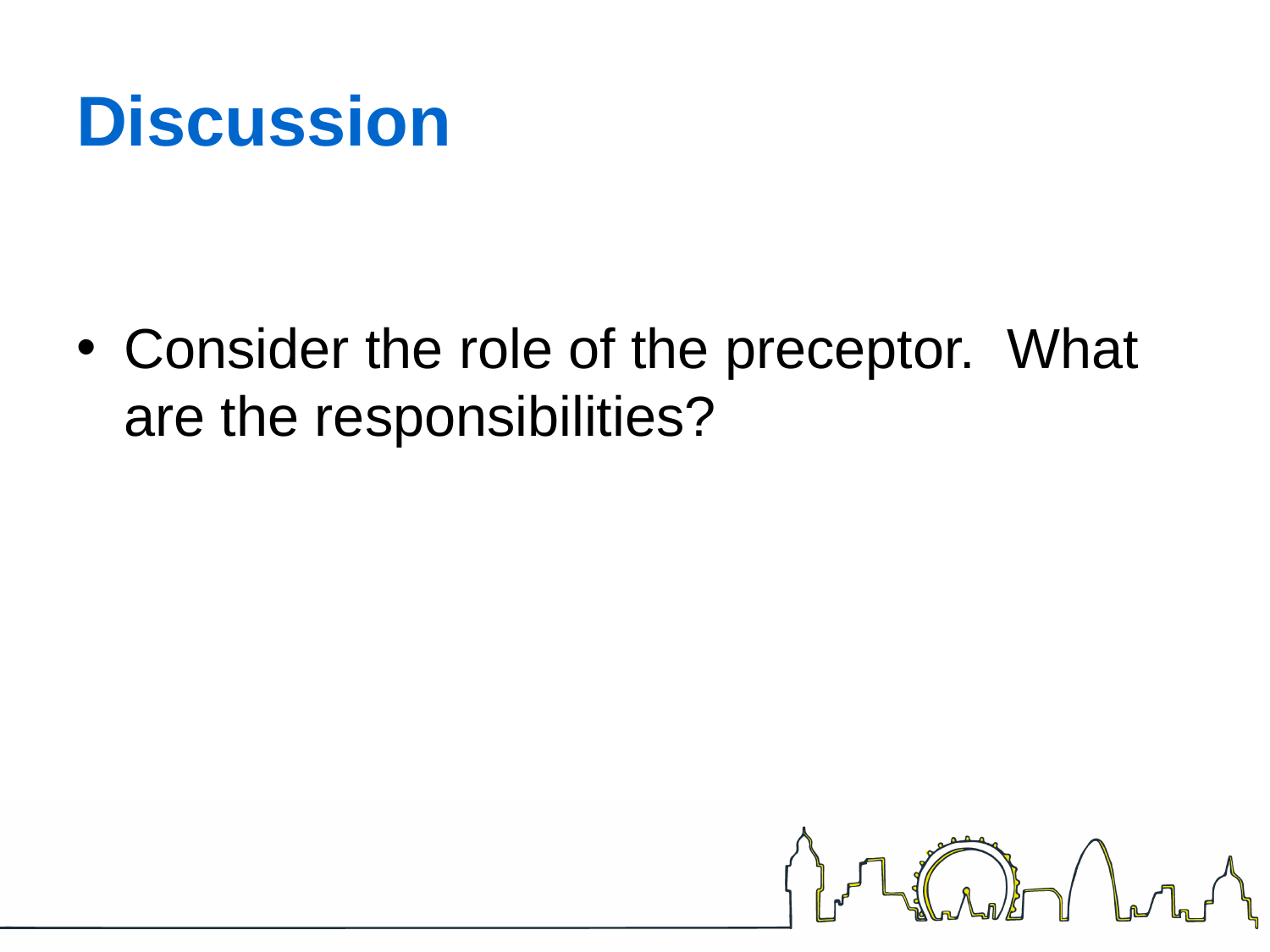

# Discussion
Consider the role of the preceptor.  What are the responsibilities?